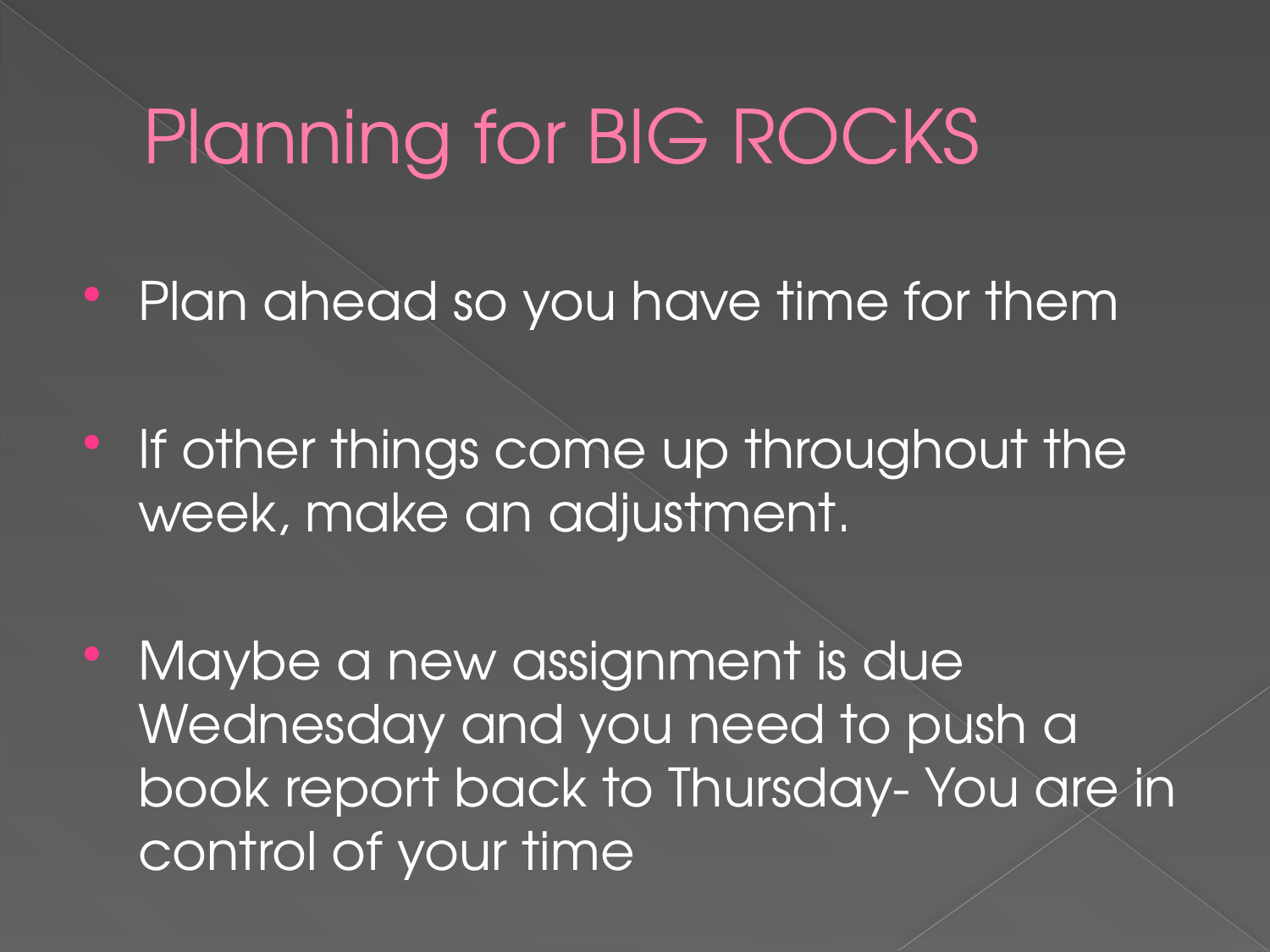

# Planning for BIG ROCKS
Plan ahead so you have time for them

If other things come up throughout the week, make an adjustment.

Maybe a new assignment is due Wednesday and you need to push a book report back to Thursday- You are in control of your time